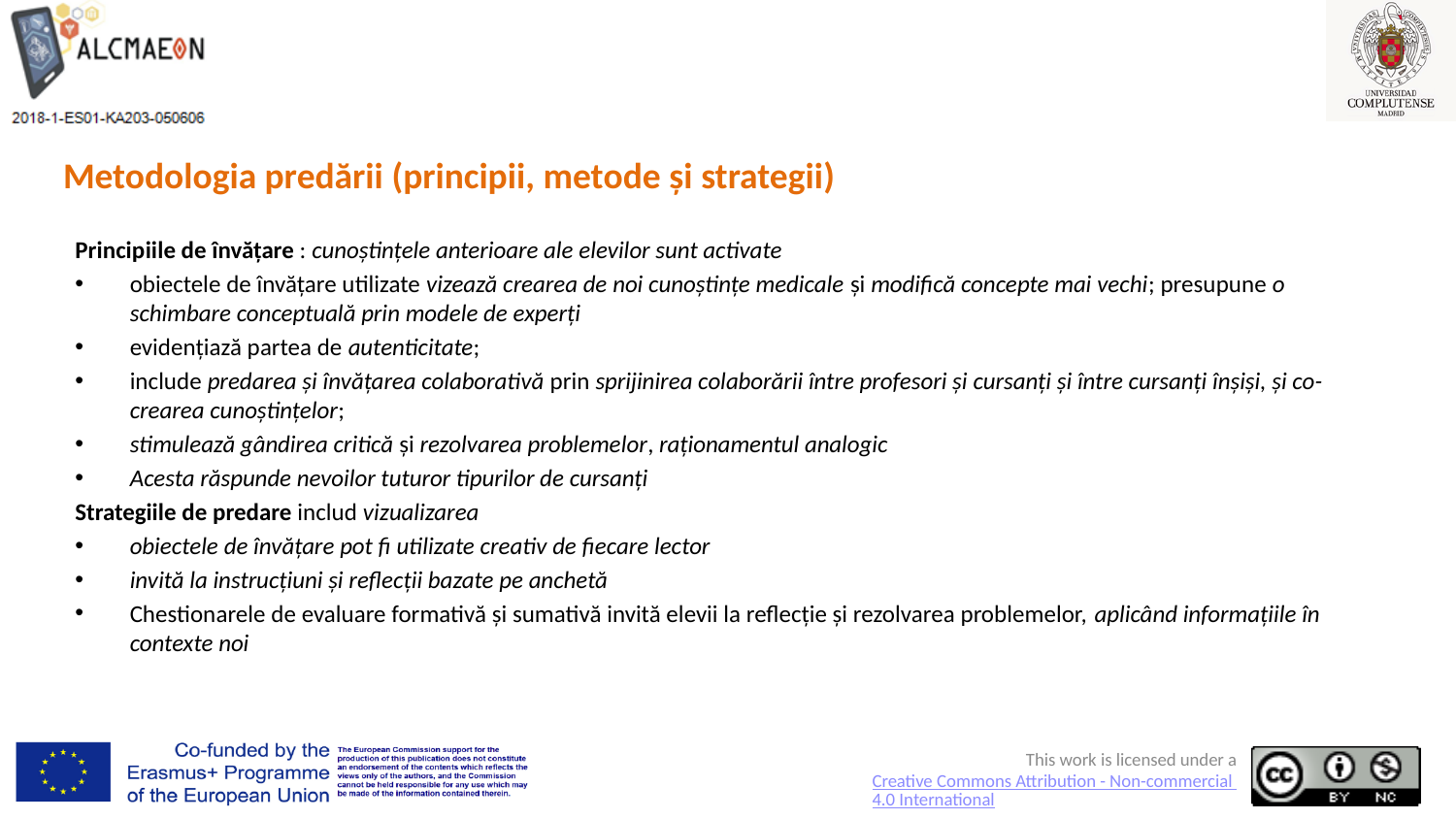

# Metodologia predării (principii, metode și strategii)
Principiile de învățare : cunoștințele anterioare ale elevilor sunt activate
obiectele de învățare utilizate vizează crearea de noi cunoștințe medicale și modifică concepte mai vechi; presupune o schimbare conceptuală prin modele de experți
evidențiază partea de autenticitate;
include predarea și învățarea colaborativă prin sprijinirea colaborării între profesori și cursanți și între cursanți înșiși, și co-crearea cunoștințelor;
stimulează gândirea critică și rezolvarea problemelor, raționamentul analogic
Acesta răspunde nevoilor tuturor tipurilor de cursanți
Strategiile de predare includ vizualizarea
obiectele de învățare pot fi utilizate creativ de fiecare lector
invită la instrucțiuni și reflecții bazate pe anchetă
Chestionarele de evaluare formativă și sumativă invită elevii la reflecție și rezolvarea problemelor, aplicând informațiile în contexte noi